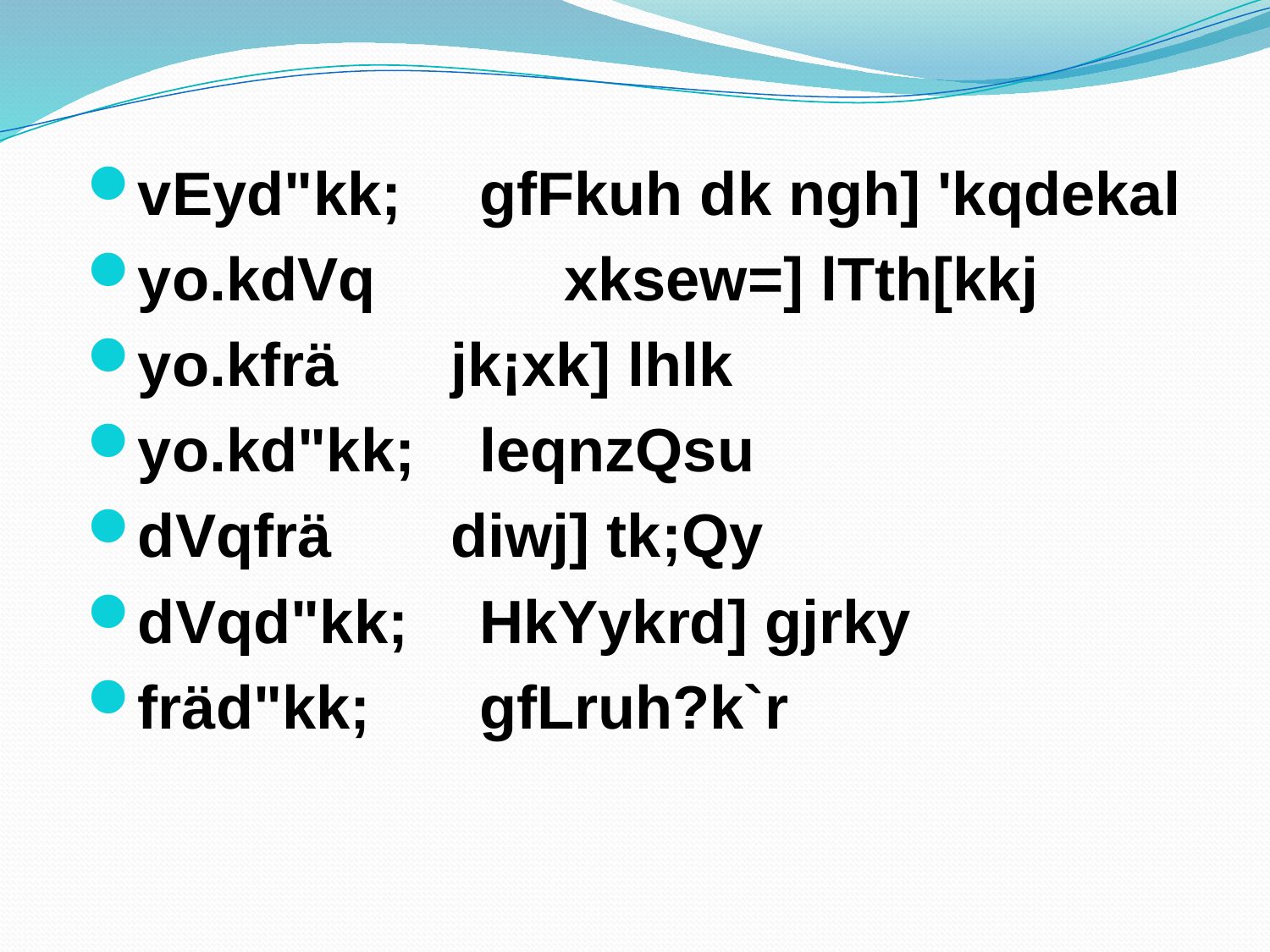

vEyd"kk;		 gfFkuh dk ngh] 'kqdekal
yo.kdVq 		      xksew=] lTth[kkj
yo.kfrä		      jk¡xk] lhlk
yo.kd"kk; 		 leqnzQsu
dVqfrä		      diwj] tk;Qy
dVqd"kk; 		 HkYykrd] gjrky
fräd"kk; 		 gfLruh?k`r